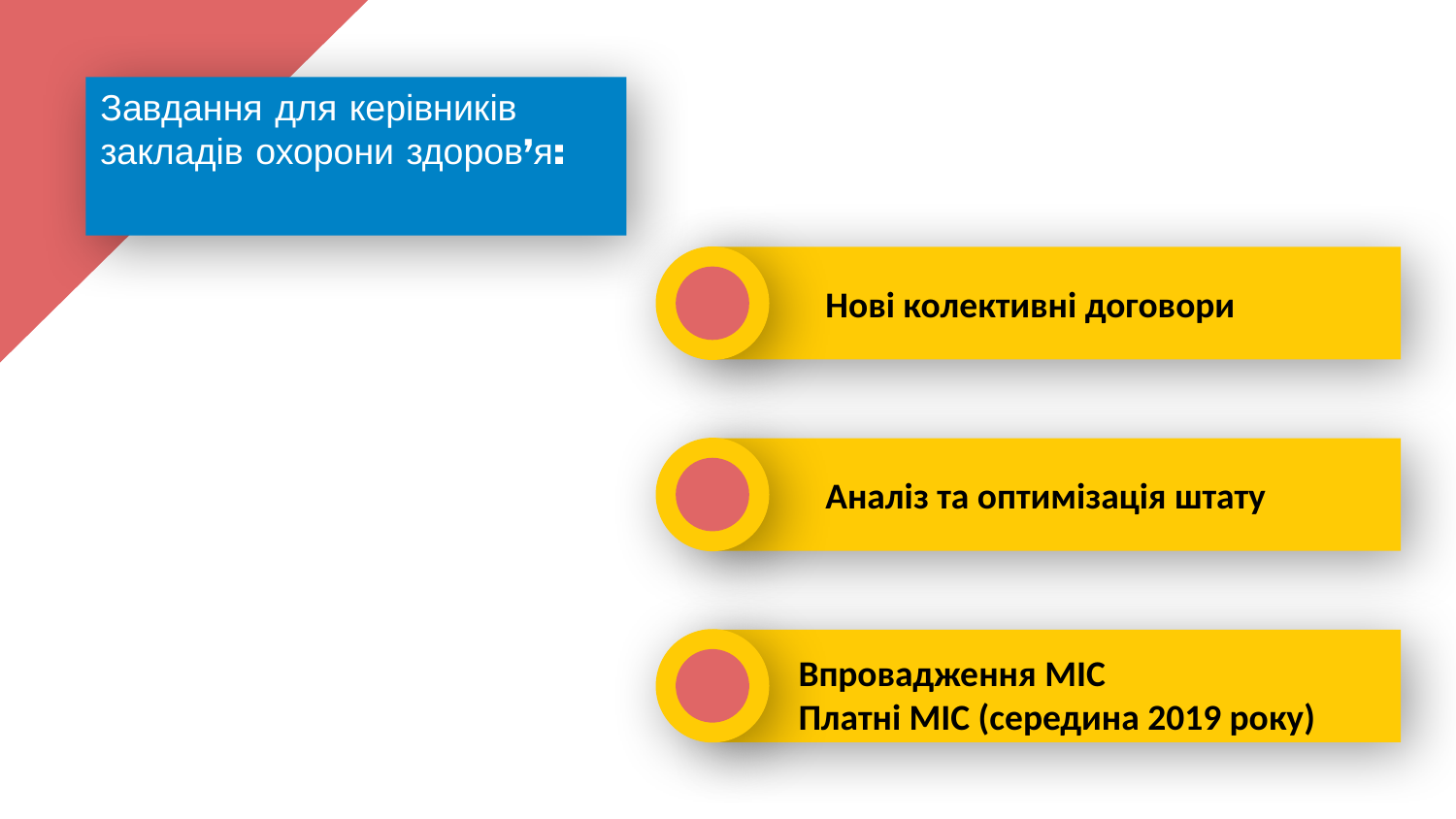

Завдання для керівників закладів охорони здоров’я:

Нові колективні договори

Аналіз та оптимізація штату

Впровадження МІС
Платні МІС (середина 2019 року)